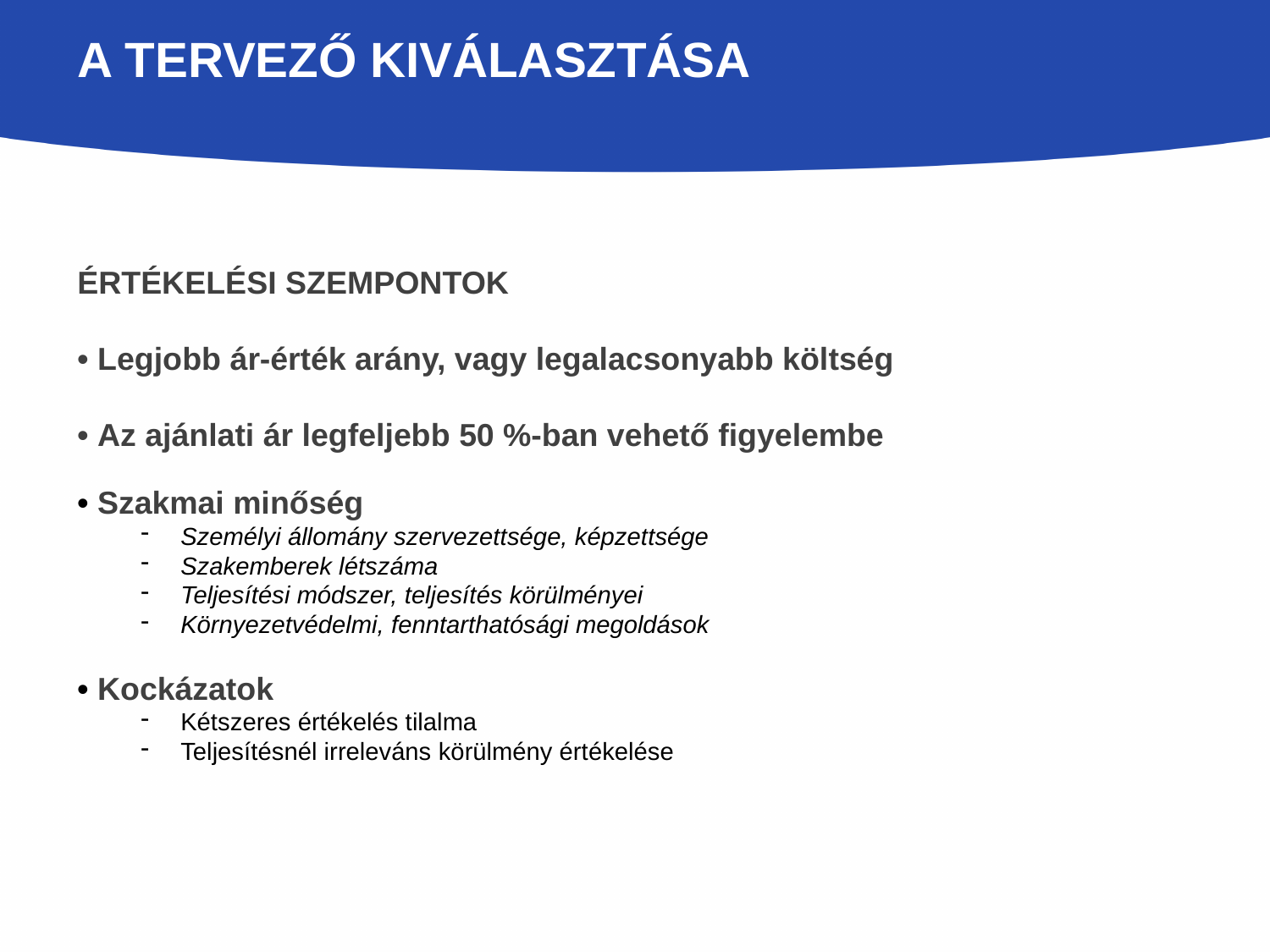

# A tervező kiválasztása
Értékelési szempontok

• Legjobb ár-érték arány, vagy legalacsonyabb költség

• Az ajánlati ár legfeljebb 50 %-ban vehető figyelembe

• Szakmai minőség
Személyi állomány szervezettsége, képzettsége
Szakemberek létszáma
Teljesítési módszer, teljesítés körülményei
Környezetvédelmi, fenntarthatósági megoldások

• Kockázatok
Kétszeres értékelés tilalma
Teljesítésnél irreleváns körülmény értékelése